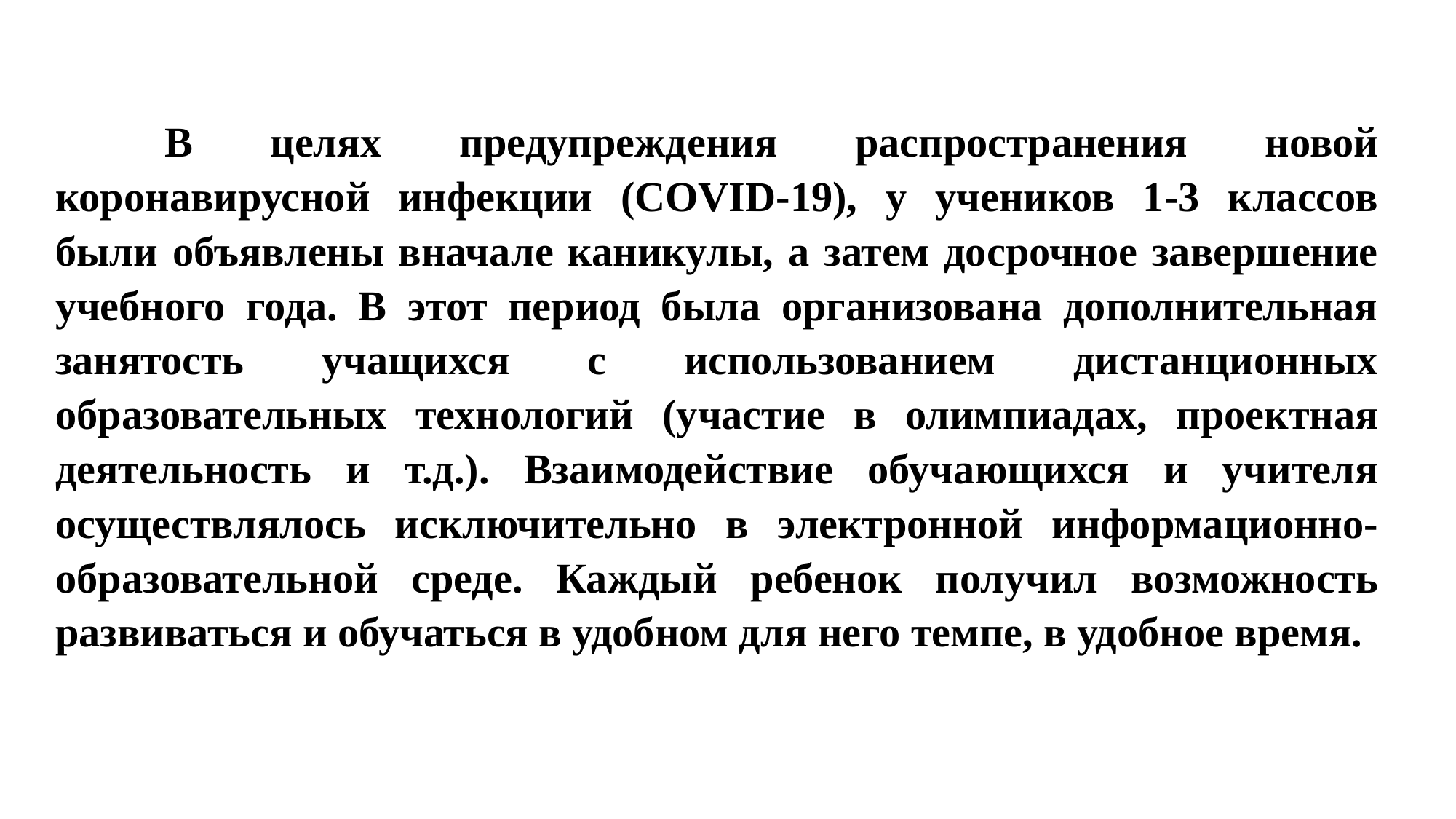

В целях предупреждения распространения новой коронавирусной инфекции (COVID-19), у учеников 1-3 классов были объявлены вначале каникулы, а затем досрочное завершение учебного года. В этот период была организована дополнительная занятость учащихся с использованием дистанционных образовательных технологий (участие в олимпиадах, проектная деятельность и т.д.). Взаимодействие обучающихся и учителя осуществлялось исключительно в электронной информационно-образовательной среде. Каждый ребенок получил возможность развиваться и обучаться в удобном для него темпе, в удобное время.